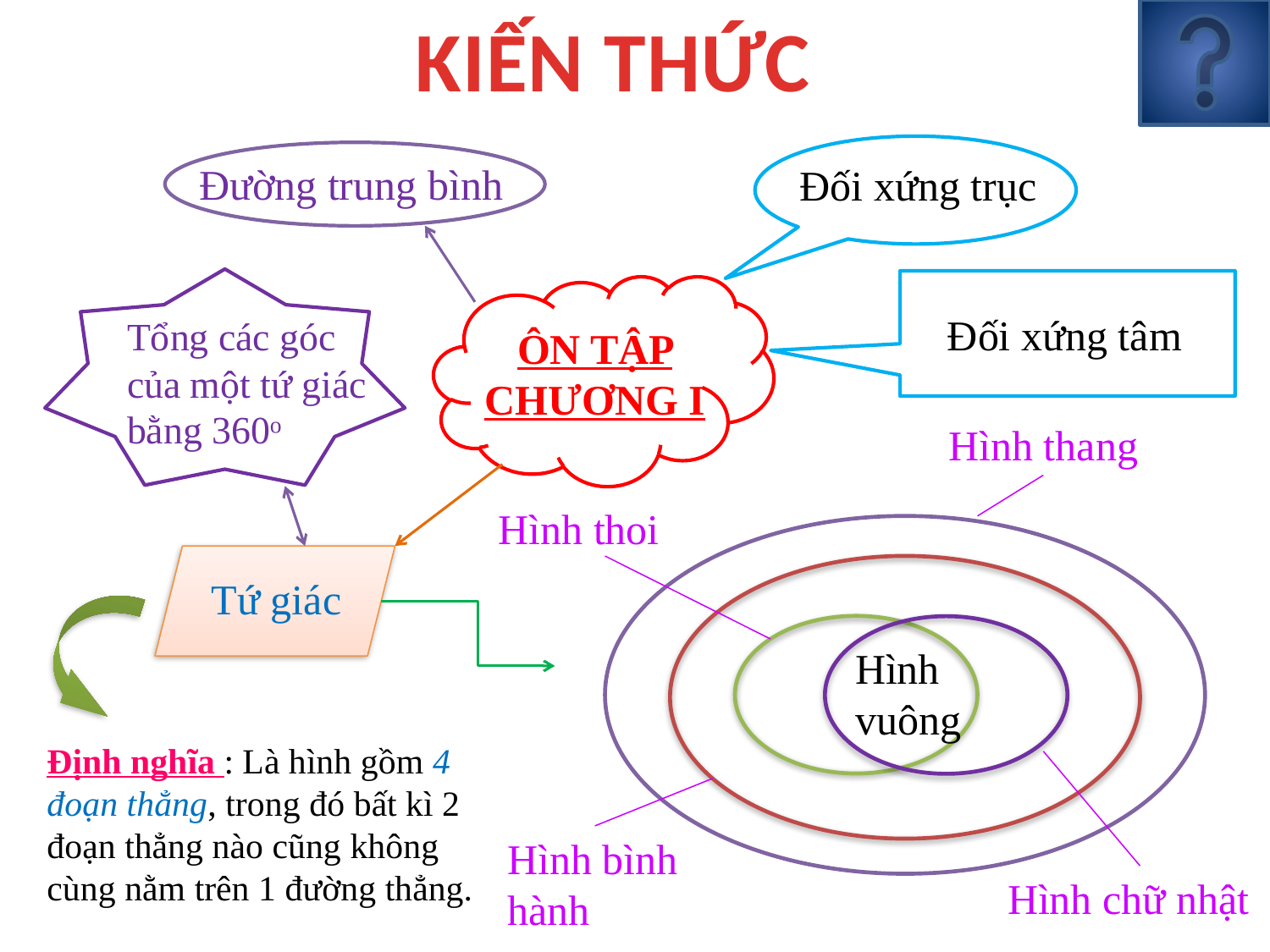

KIẾN THỨC

Đường trung bình
Đối xứng trục

ÔN TẬP CHƯƠNG I
Đối xứng tâm
Tổng các góc của một tứ giác
bằng 360ᵒ
Hình thang
Hình thoi

Tứ giác

Hình vuông
Định nghĩa : Là hình gồm 4 đoạn thẳng, trong đó bất kì 2 đoạn thẳng nào cũng không cùng nằm trên 1 đường thẳng.
Hình bình hành
Hình chữ nhật